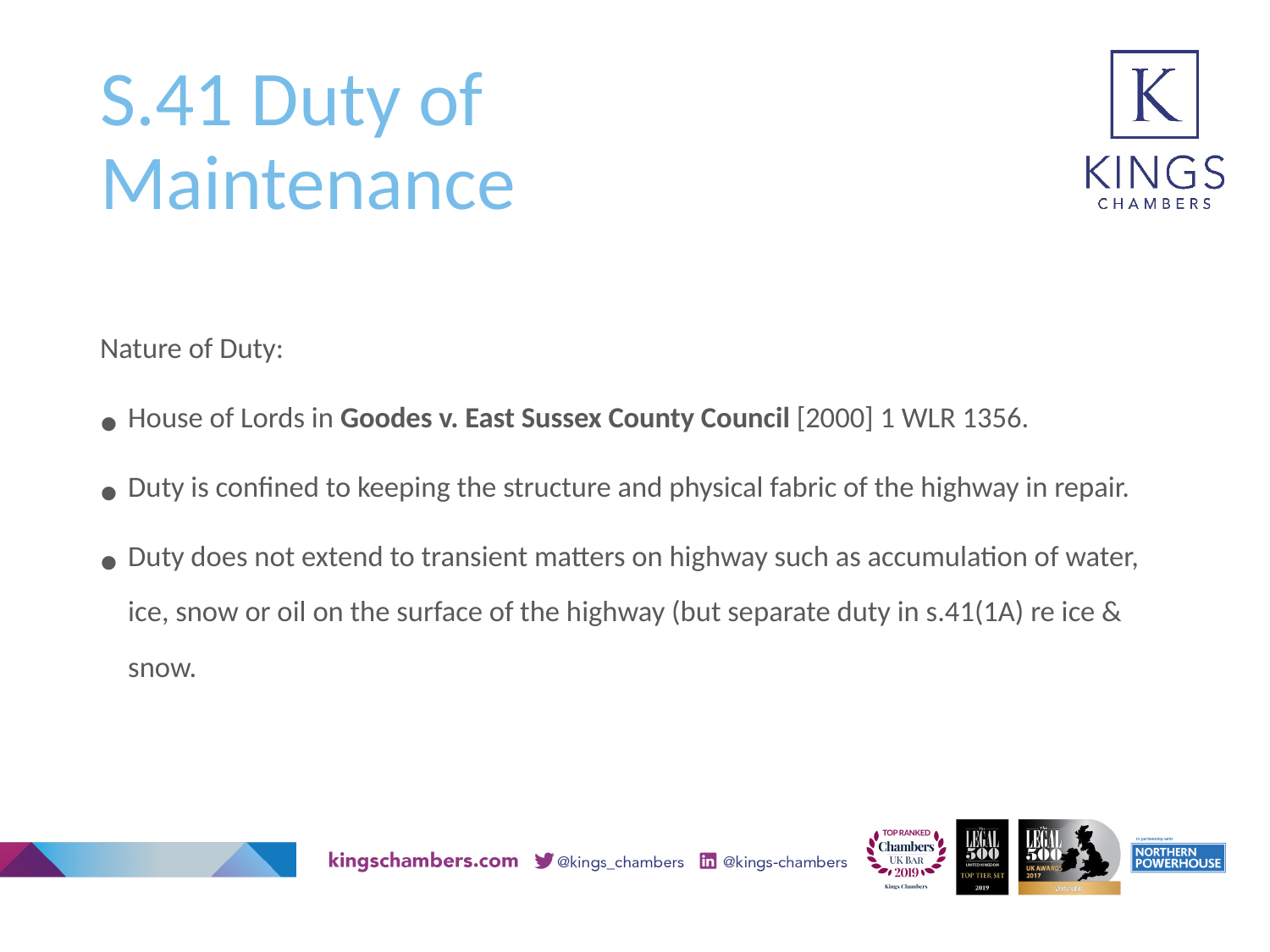

# S.41 Duty of Maintenance

Nature of Duty:
House of Lords in Goodes v. East Sussex County Council [2000] 1 WLR 1356.
Duty is confined to keeping the structure and physical fabric of the highway in repair.
Duty does not extend to transient matters on highway such as accumulation of water, ice, snow or oil on the surface of the highway (but separate duty in s.41(1A) re ice & snow.